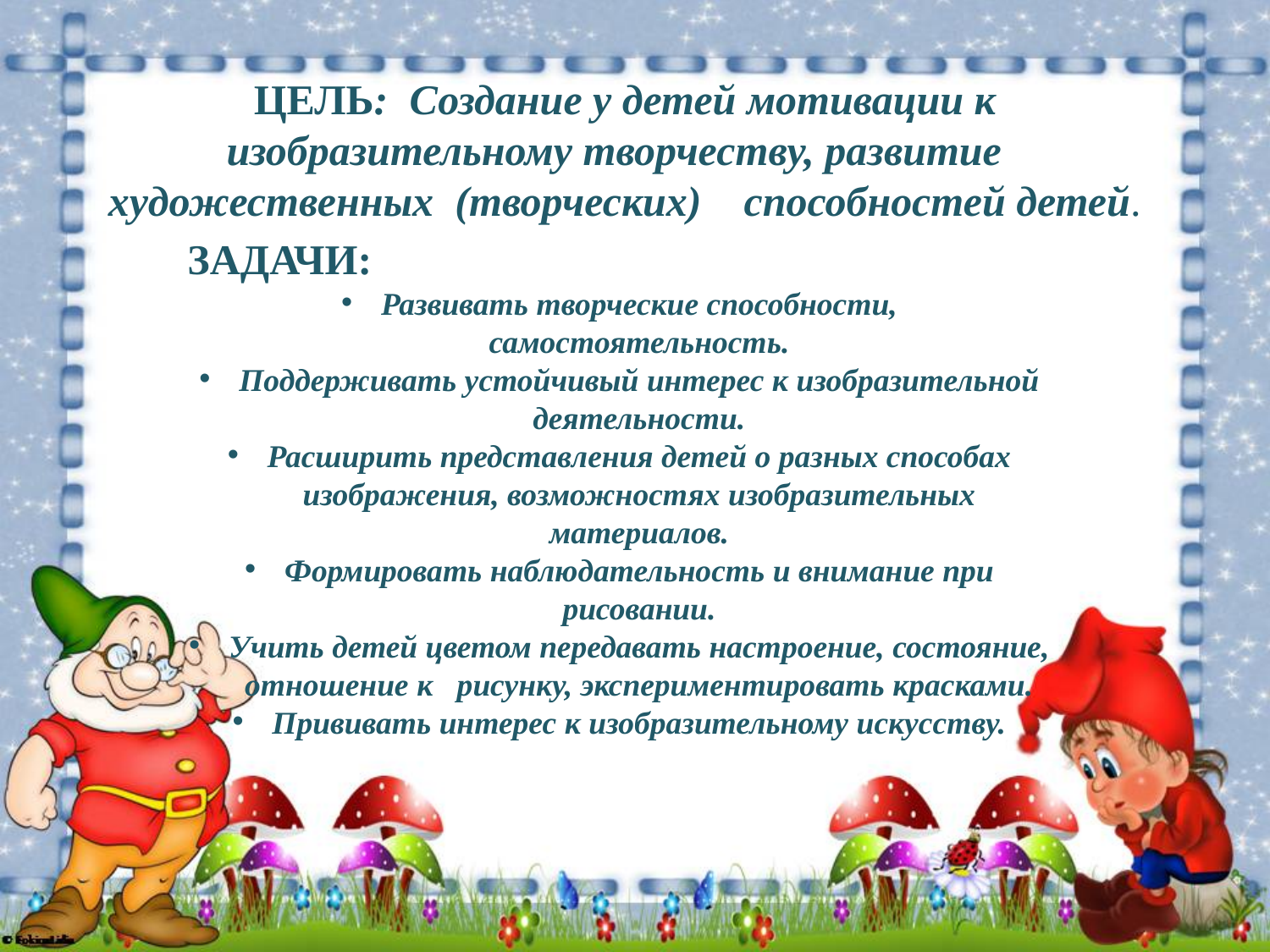

# ЦЕЛЬ:  Создание у детей мотивации к изобразительному творчеству, развитие   художественных  (творческих)    способностей детей.
ЗАДАЧИ:
Развивать творческие способности, самостоятельность.
Поддерживать устойчивый интерес к изобразительной деятельности.
Расширить представления детей о разных способах изображения, возможностях изобразительных материалов.
Формировать наблюдательность и внимание при рисовании.
Учить детей цветом передавать настроение, состояние, отношение к   рисунку, экспериментировать красками.
Прививать интерес к изобразительному искусству.